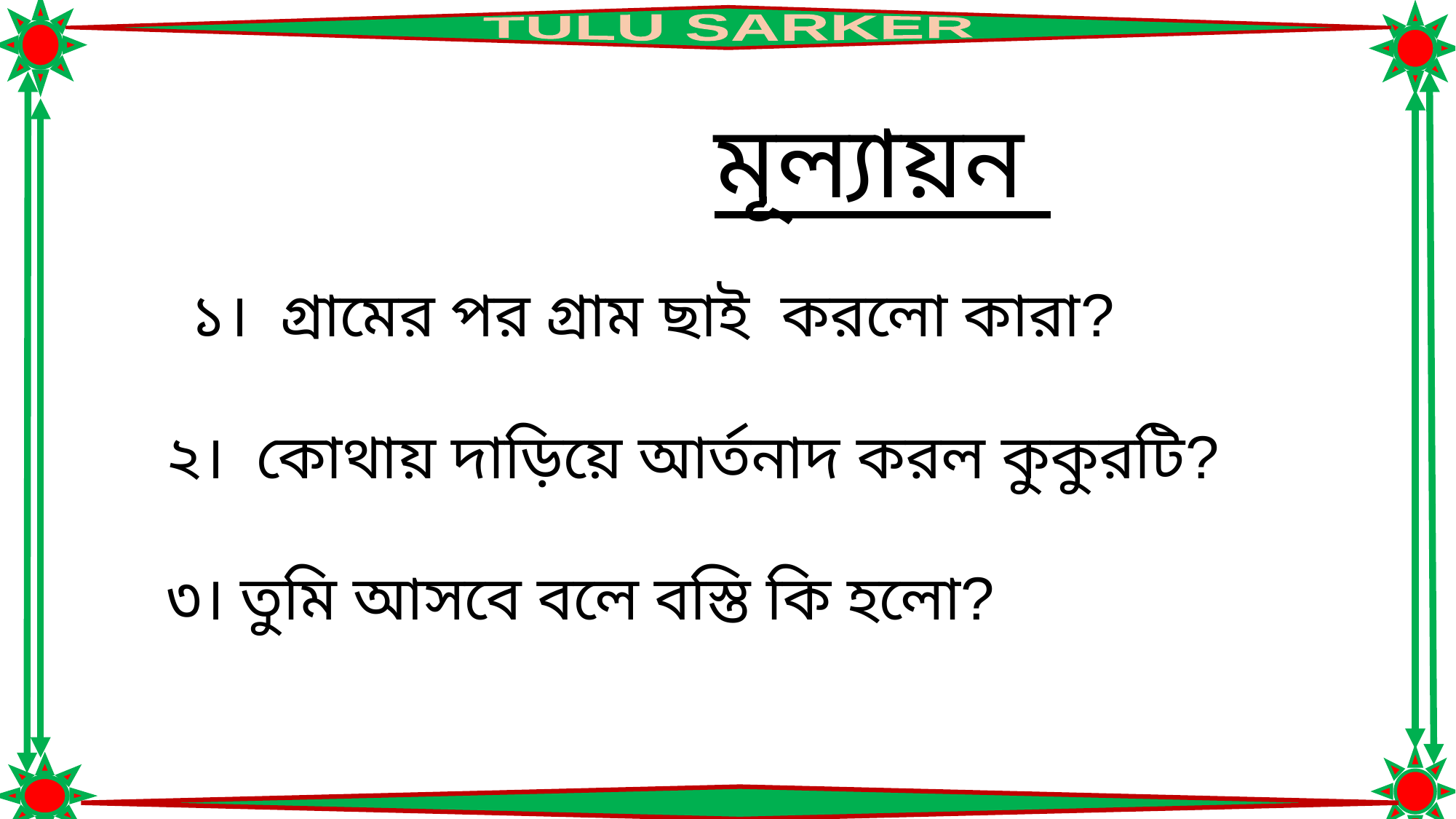

# মূল্যায়ন

     ১।  গ্রামের পর গ্রাম ছাই  করলো কারা?

     ২।  কোথায় দাড়িয়ে আর্তনাদ করল কুকুরটি?

     ৩। তুমি আসবে বলে বস্তি কি হলো?